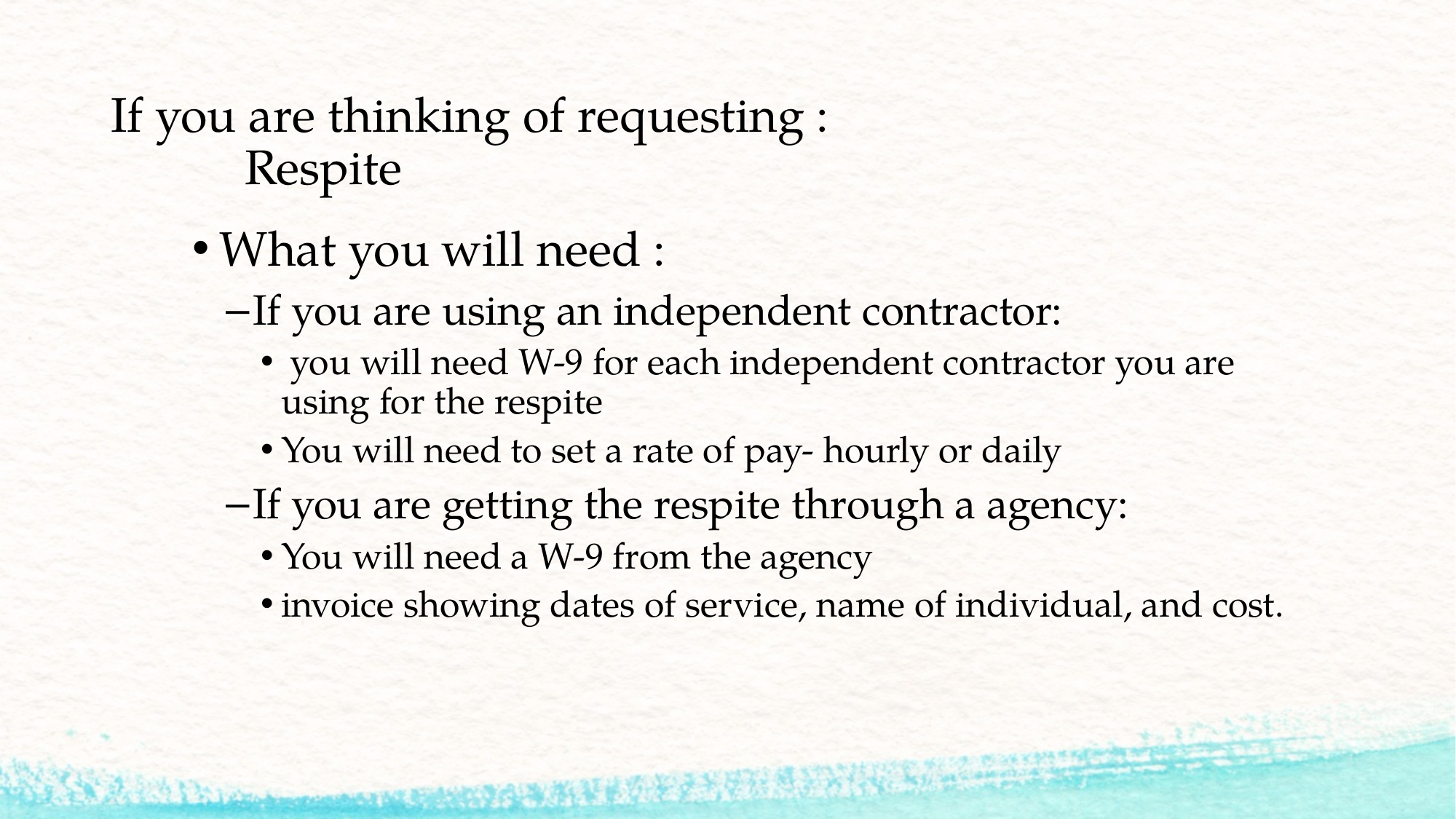

# If you are thinking of requesting : Respite
What you will need :
If you are using an independent contractor:
 you will need W-9 for each independent contractor you are using for the respite
You will need to set a rate of pay- hourly or daily
If you are getting the respite through a agency:
You will need a W-9 from the agency
invoice showing dates of service, name of individual, and cost.